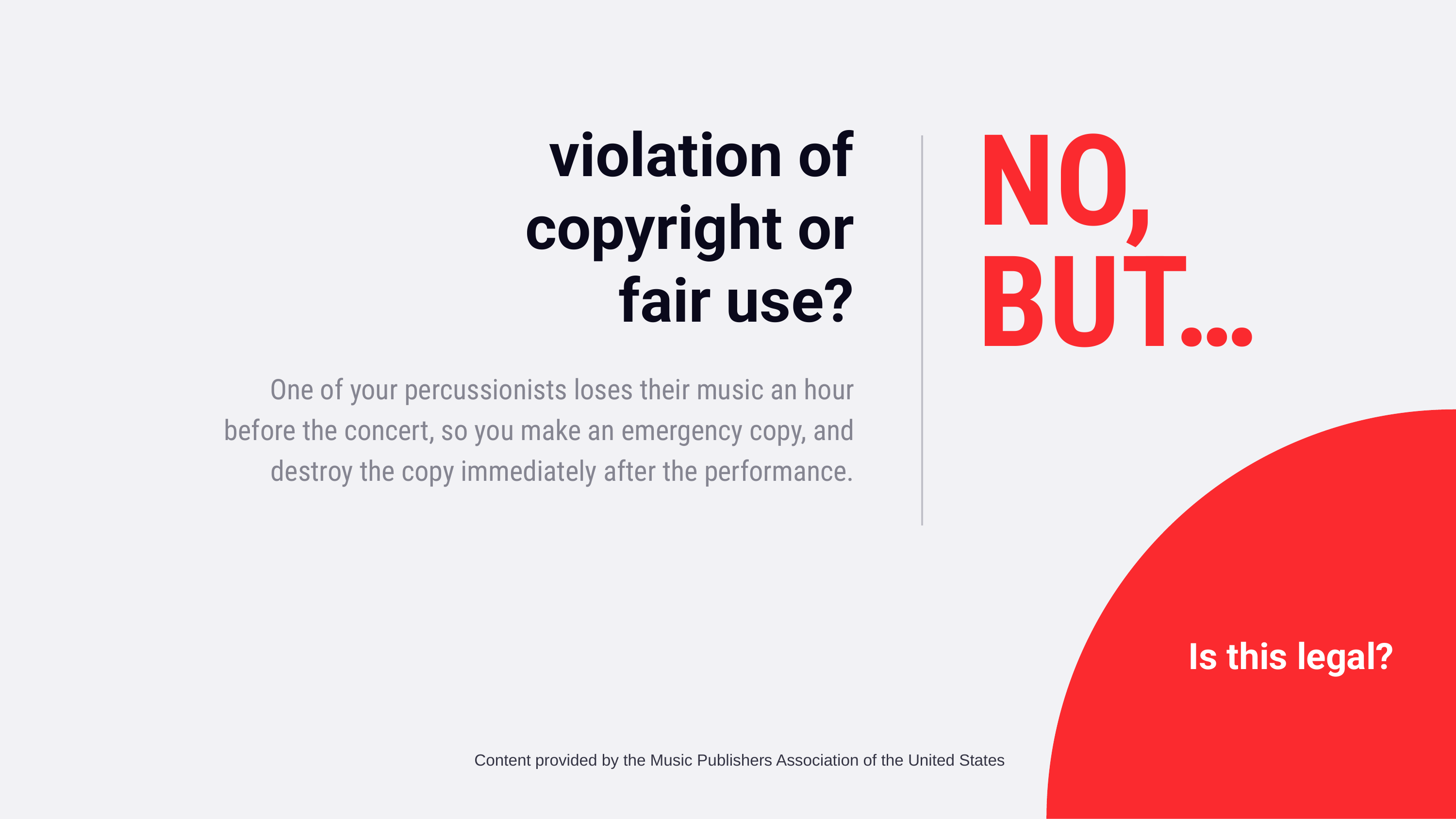

violation of copyright or fair use?
NO,
BUT…
One of your percussionists loses their music an hour before the concert, so you make an emergency copy, and destroy the copy immediately after the performance.

 Is this legal?
Content provided by the Music Publishers Association of the United States